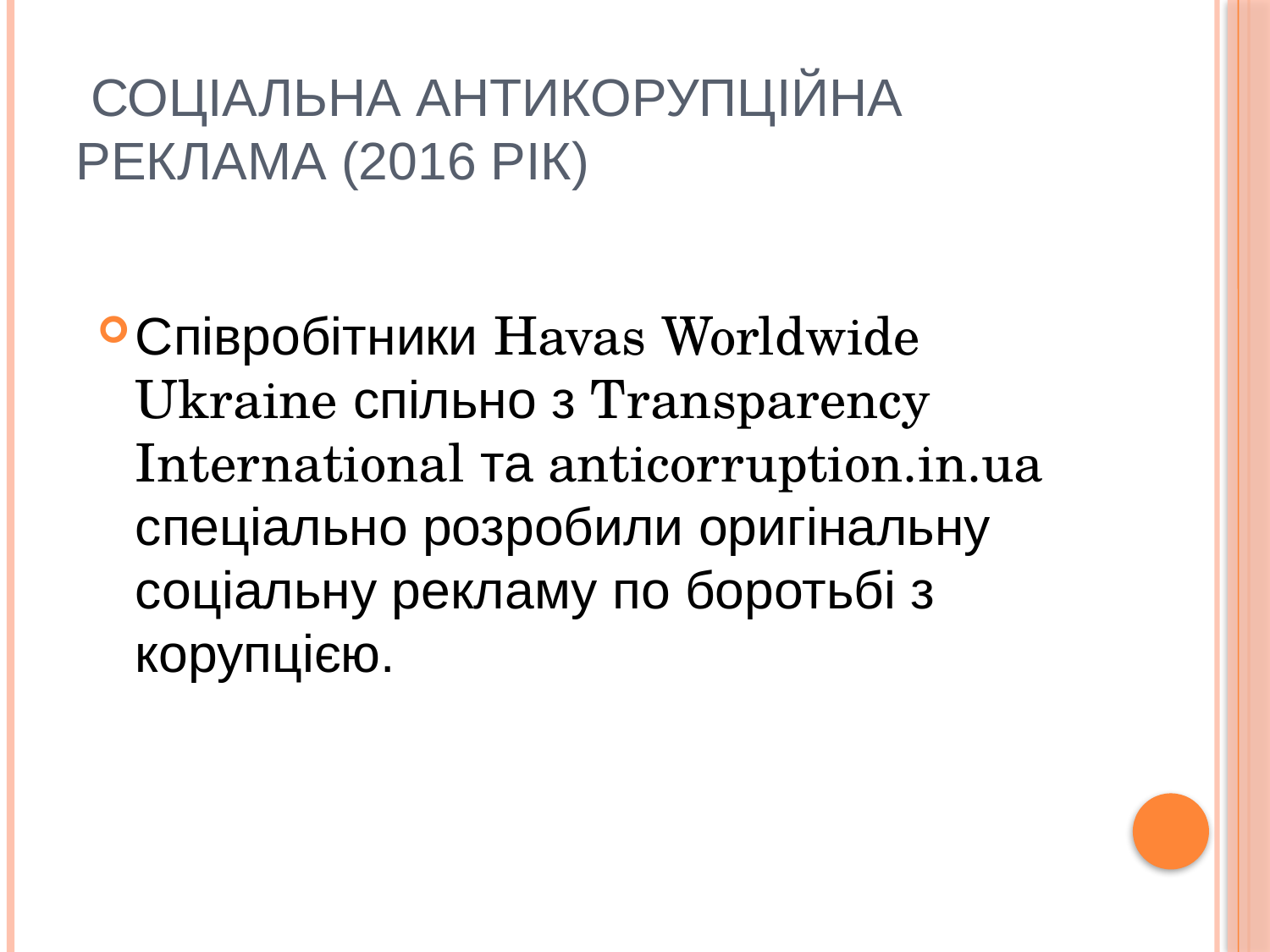

# соціальна антикорупційна реклама (2016 рік)
Співробітники Havas Worldwide Ukraine спільно з Transparency International та anticorruption.in.ua спеціально розробили оригінальну соціальну рекламу по боротьбі з корупцією.